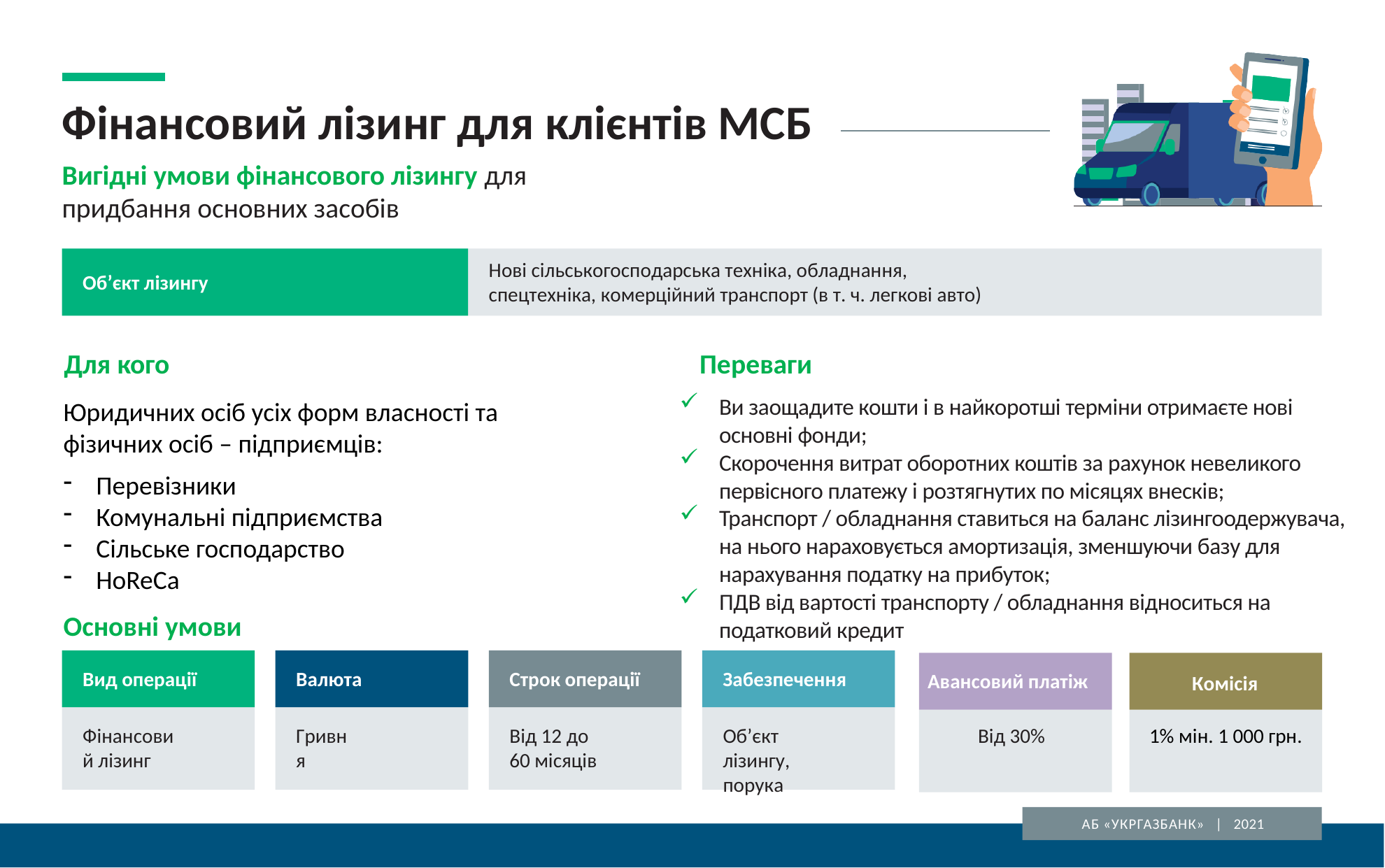

# Фінансовий лізинг для клієнтів МСБ

Вигідні умови фінансового лізингу для придбання основних засобів

Нові сільськогосподарська техніка, обладнання, спецтехніка, комерційний транспорт (в т. ч. легкові авто)
Об’єкт лізингу
Для кого
Переваги
Ви заощадите кошти і в найкоротші терміни отримаєте нові основні фонди;
Скорочення витрат оборотних коштів за рахунок невеликого первісного платежу і розтягнутих по місяцях внесків;
Транспорт / обладнання ставиться на баланс лізингоодержувача, на нього нараховується амортизація, зменшуючи базу для нарахування податку на прибуток;
ПДВ від вартості транспорту / обладнання відноситься на податковий кредит
Юридичних осіб усіх форм власності та фізичних осіб – підприємців:

Перевізники
Комунальні підприємства
Сільське господарство
HoReCa

Основні умови
Комісія

Вид операції
Валюта
Строк операції
Забезпечення
Авансовий платіж
Комісія

1% мін. 1 000 грн.
Фінансовий лізинг
Гривня
Від 12 до 60 місяців
Об’єкт лізингу, порука
Від 30%

АБ «УКРГАЗБАНК»   |   2021